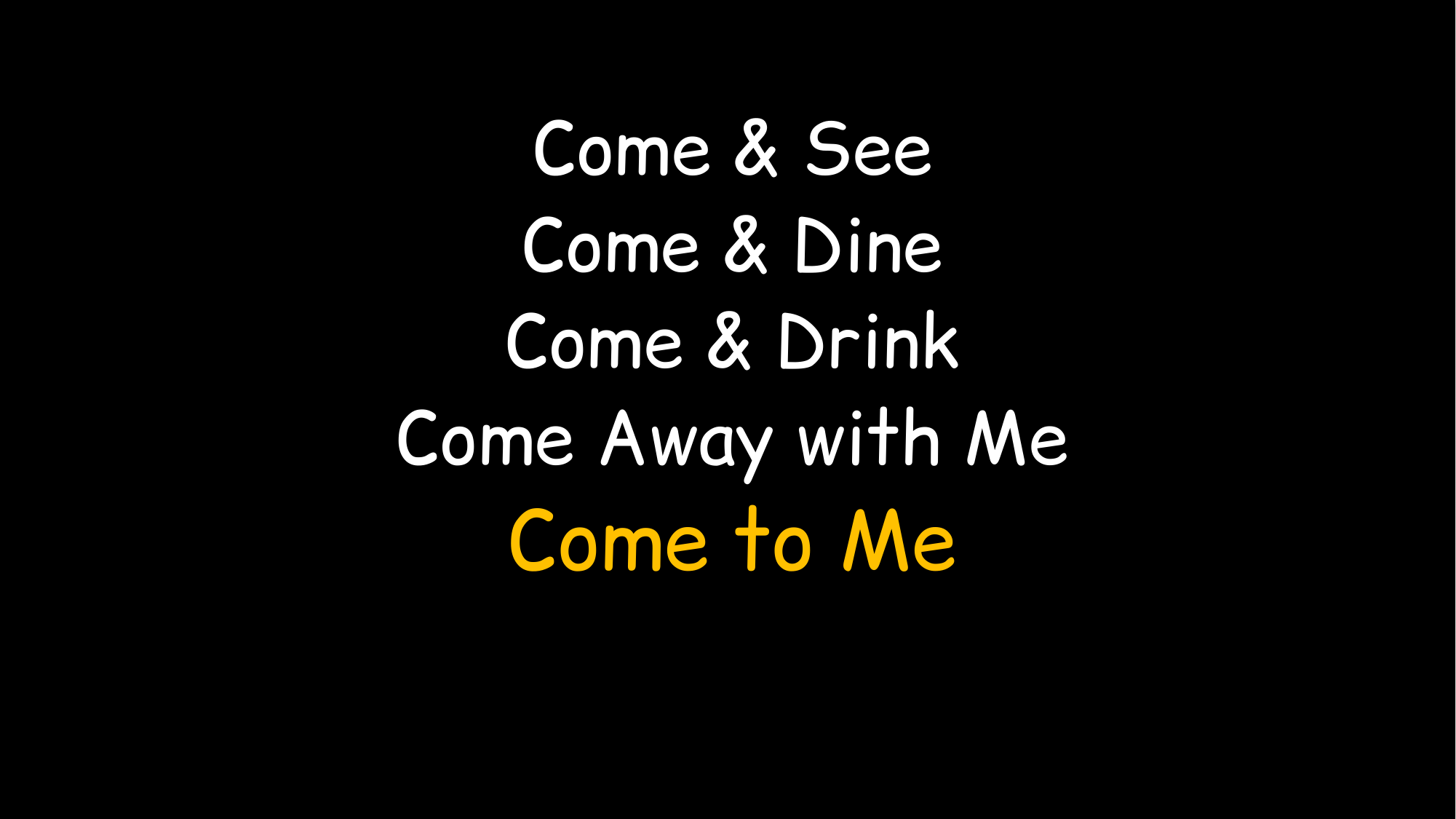

Come & See
Come & Dine
Come & Drink
Come Away with Me
Come to Me